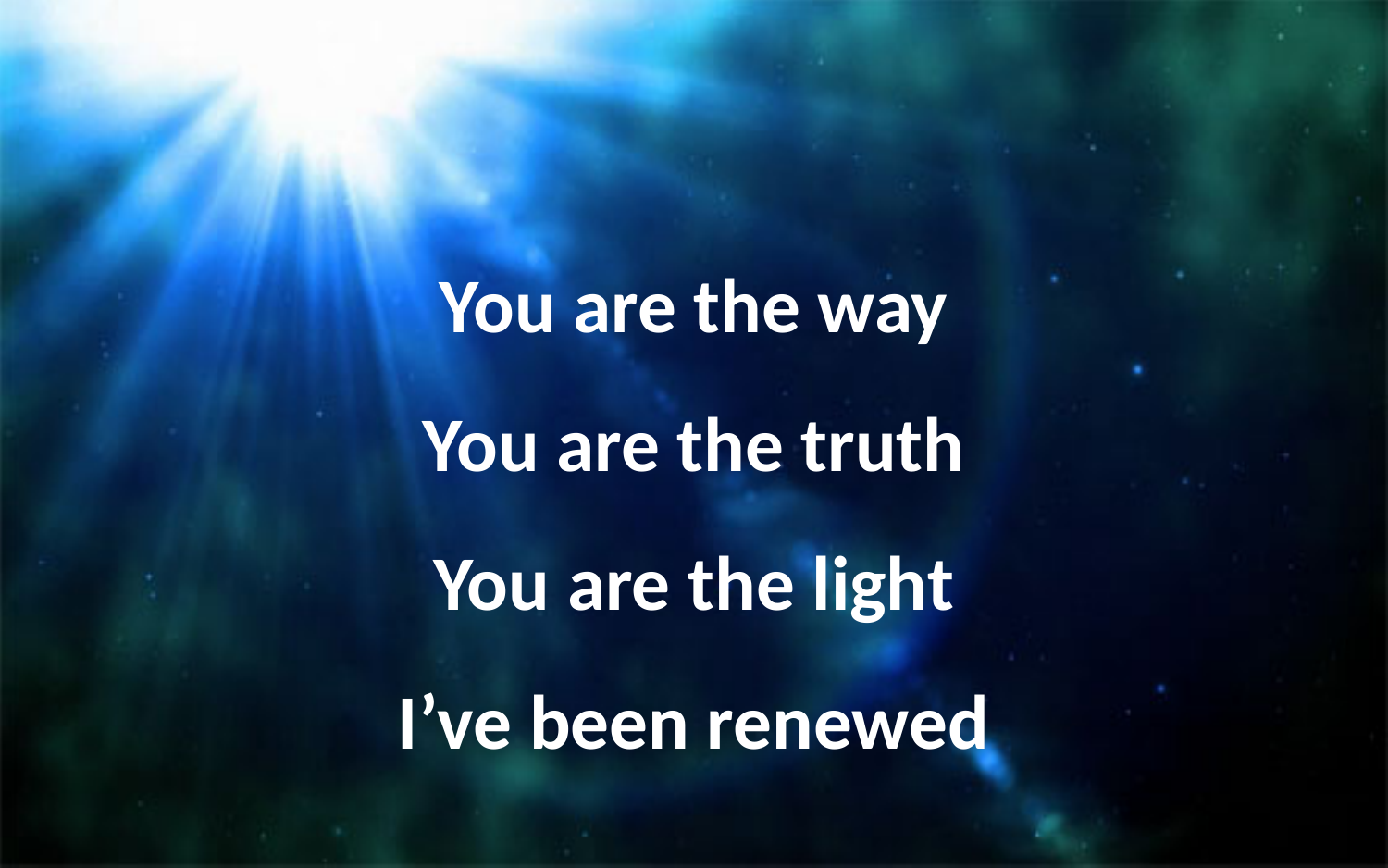

You are the way
You are the truth
You are the light
I’ve been renewed